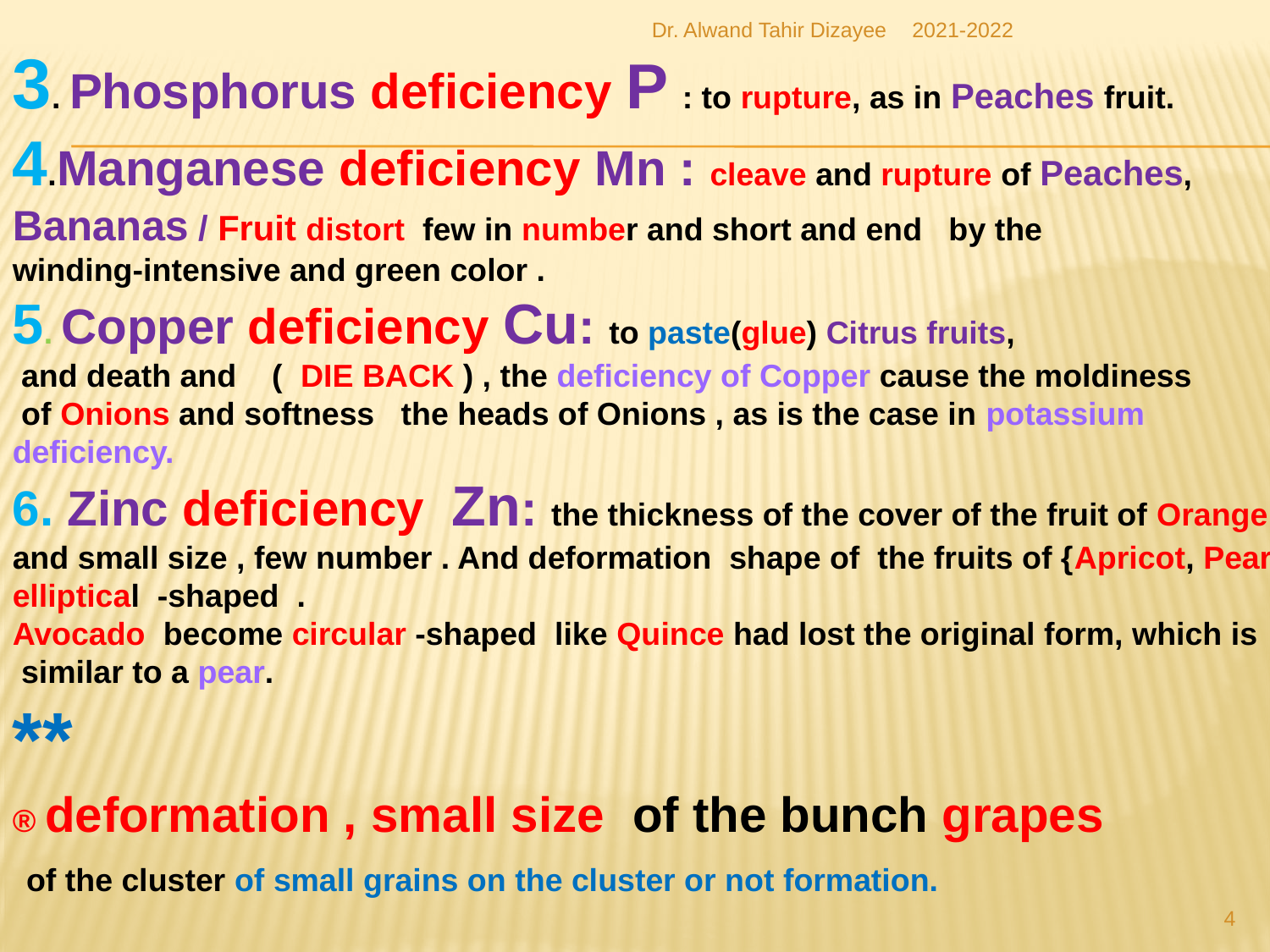

Dr. Alwand Tahir Dizayee
2021-2022
3. Phosphorus deficiency P : to rupture, as in Peaches fruit.       4.Manganese deficiency Mn : cleave and rupture of Peaches,          Bananas / Fruit distort  few in number and short and end   by the
winding-intensive and green color .
5. Copper deficiency Cu: to paste(glue) Citrus fruits,
 and death and    (  DIE BACK ) , the deficiency of Copper cause the moldiness
 of Onions and softness   the heads of Onions , as is the case in potassium
deficiency.
6. Zinc deficiency  Zn: the thickness of the cover of the fruit of Orange
and small size , few number . And deformation  shape of  the fruits of {Apricot, Pear, } elliptical  -shaped  .
Avocado  become circular -shaped  like Quince had lost the original form, which is
 similar to a pear.
**
® deformation , small size  of the bunch grapes
 of the cluster of small grains on the cluster or not formation.

4